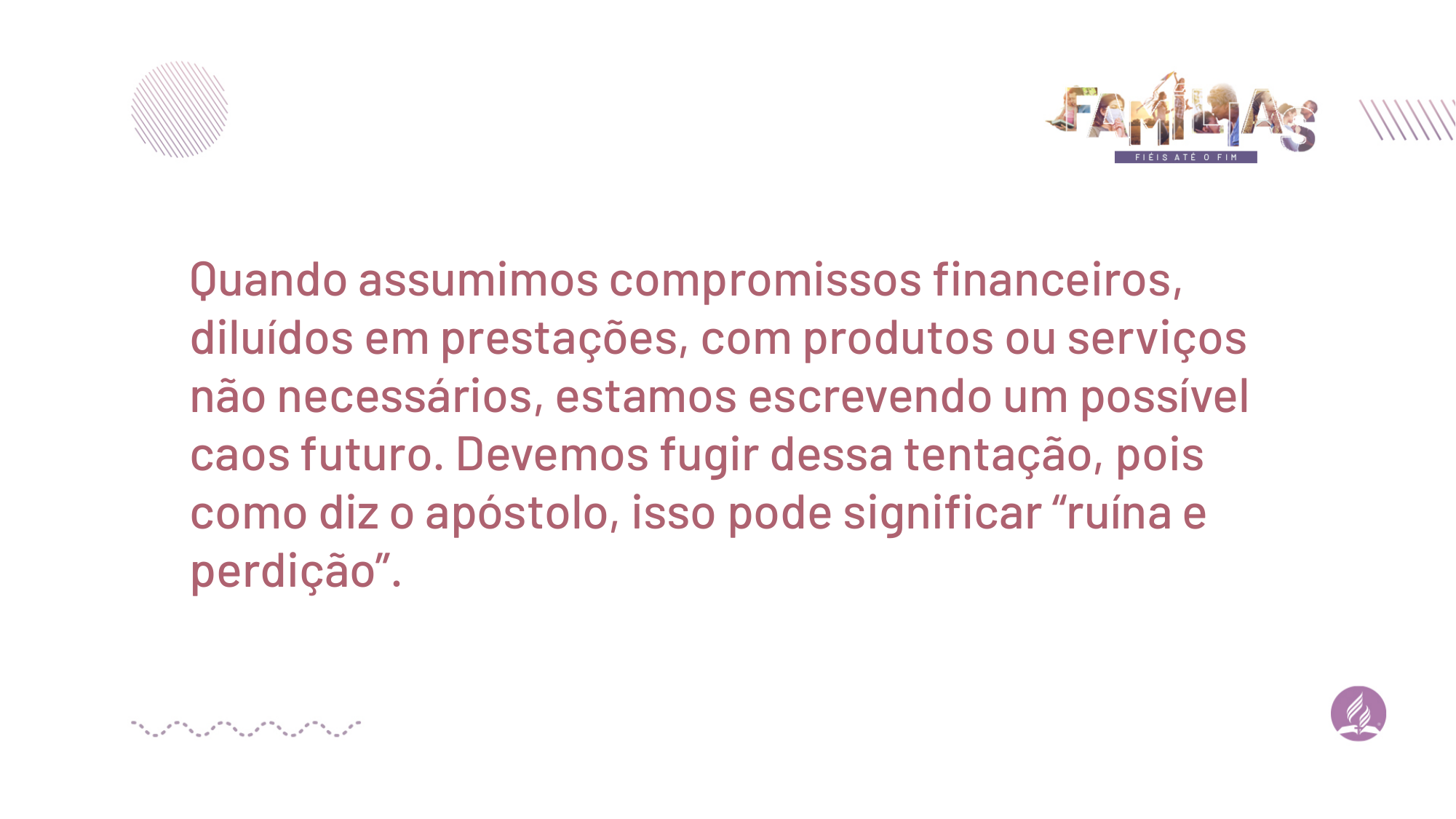

Quando assumimos compromissos financeiros, diluídos em prestações, com produtos ou serviços não necessários, estamos escrevendo um possível caos futuro. Devemos fugir dessa tentação, pois como diz o apóstolo, isso pode significar “ruína e perdição”.